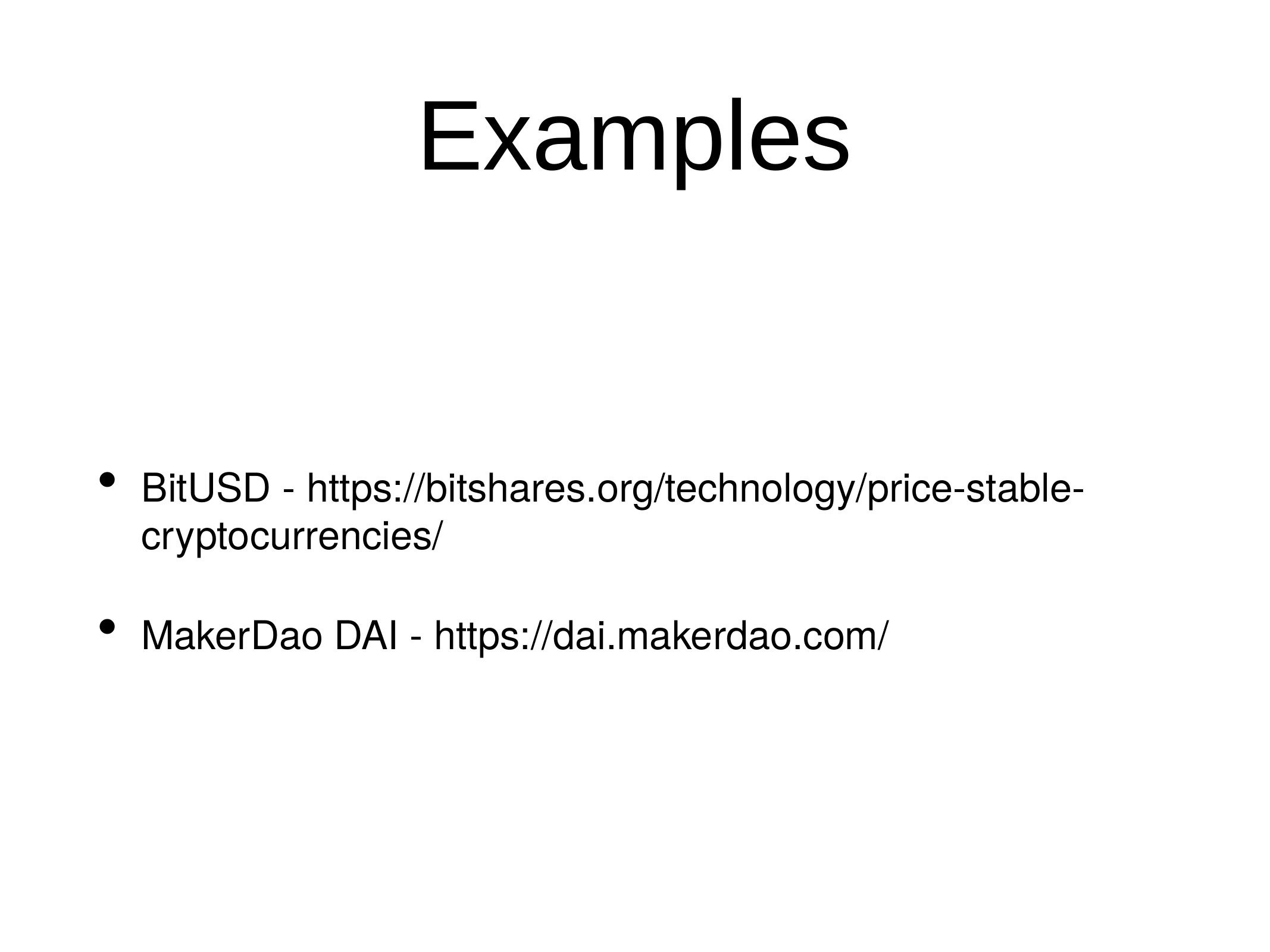

# Examples
BitUSD - https://bitshares.org/technology/price-stable-cryptocurrencies/
MakerDao DAI - https://dai.makerdao.com/